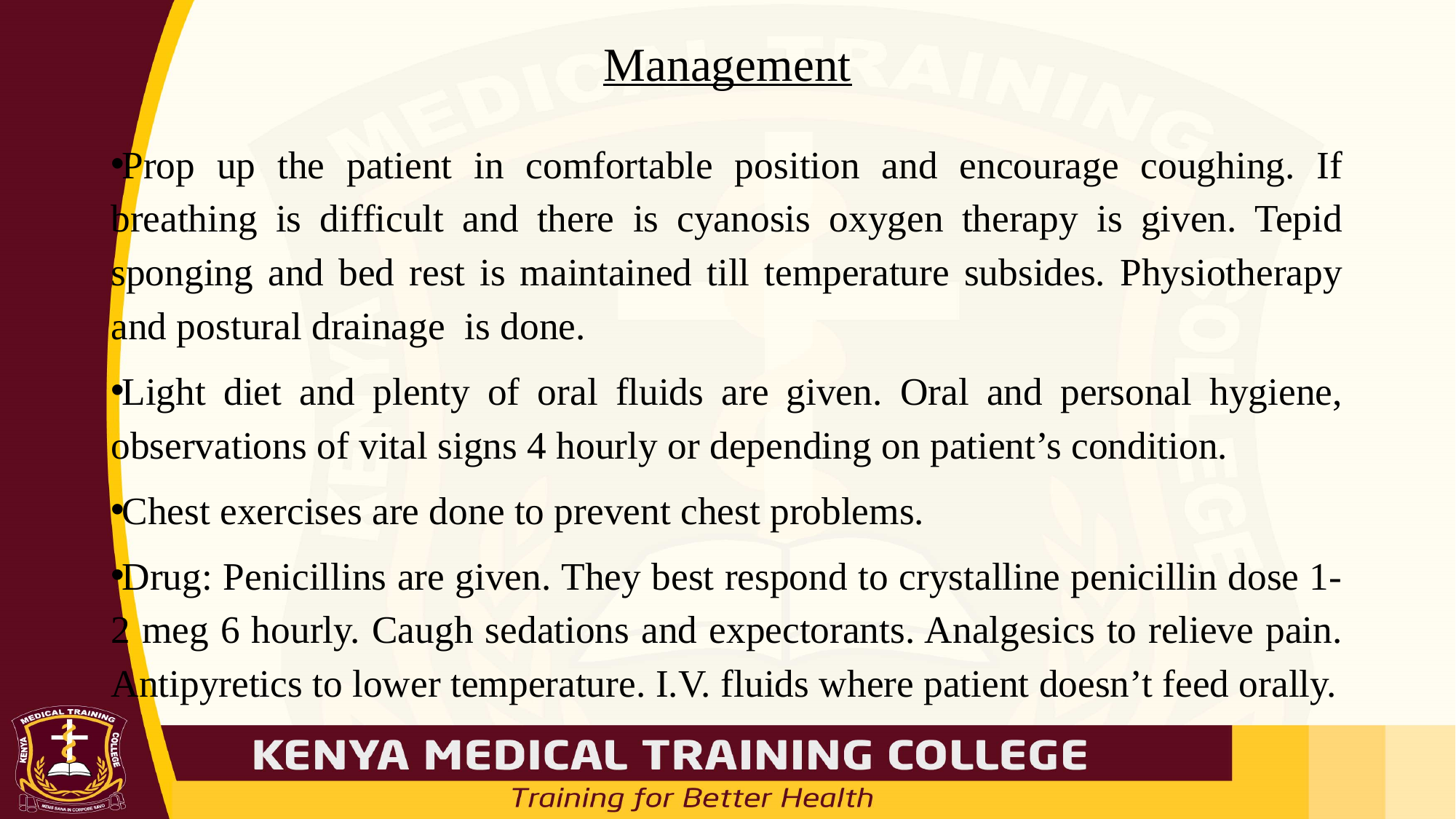

# Management
Prop up the patient in comfortable position and encourage coughing. If breathing is difficult and there is cyanosis oxygen therapy is given. Tepid sponging and bed rest is maintained till temperature subsides. Physiotherapy and postural drainage  is done.
Light diet and plenty of oral fluids are given. Oral and personal hygiene, observations of vital signs 4 hourly or depending on patient’s condition.
Chest exercises are done to prevent chest problems.
Drug: Penicillins are given. They best respond to crystalline penicillin dose 1-2 meg 6 hourly. Caugh sedations and expectorants. Analgesics to relieve pain. Antipyretics to lower temperature. I.V. fluids where patient doesn’t feed orally.